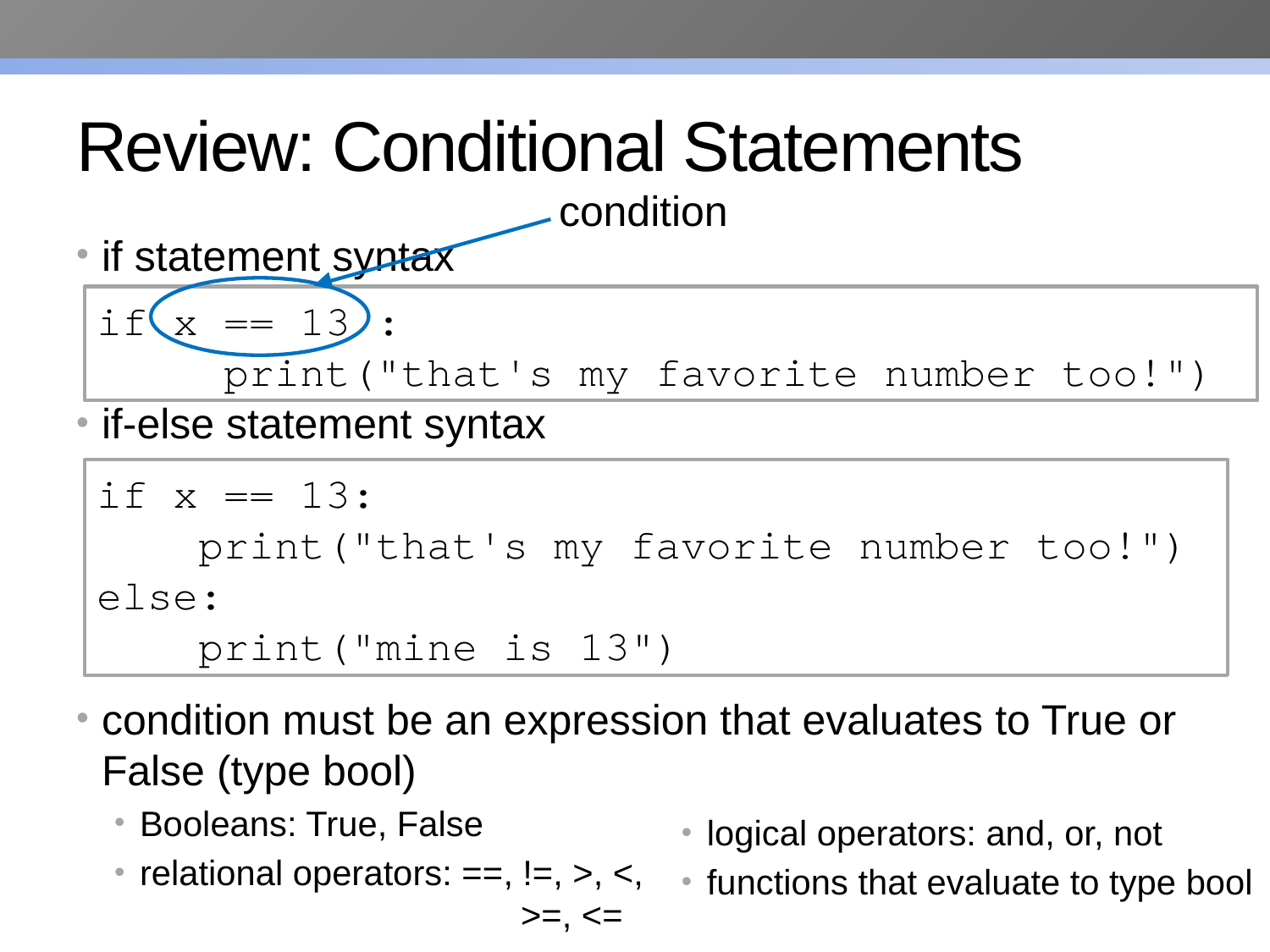

# Review: Conditional Statements
condition

if statement syntax

if-else statement syntax

condition must be an expression that evaluates to True or False (type bool)
Booleans: True, False
relational operators: ==, !=, >, <, 							>=, <=
if x == 13 :
	print("that's my favorite number too!")
if x == 13:
    print("that's my favorite number too!")
else:
    print("mine is 13")
logical operators: and, or, not
functions that evaluate to type bool